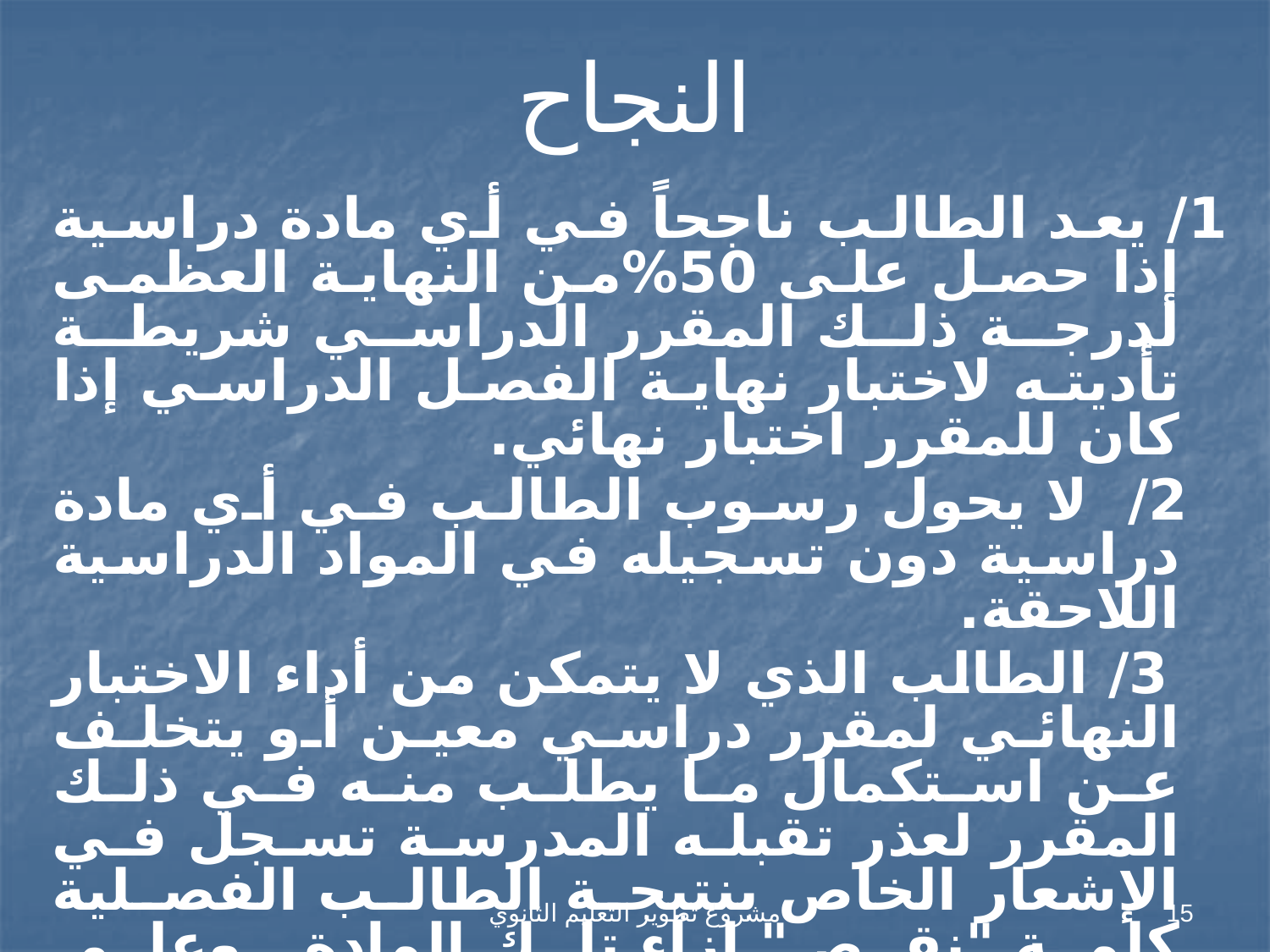

# النجاح
1/ يعد الطالب ناجحاً في أي مادة دراسية إذا حصل على 50%من النهاية العظمى لدرجة ذلك المقرر الدراسي شريطة تأديته لاختبار نهاية الفصل الدراسي إذا كان للمقرر اختبار نهائي.
  2/  لا يحول رسوب الطالب في أي مادة دراسية دون تسجيله في المواد الدراسية اللاحقة.
   3/ الطالب الذي لا يتمكن من أداء الاختبار النهائي لمقرر دراسي معين أو يتخلف عن استكمال ما يطلب منه في ذلك المقرر لعذر تقبله المدرسة تسجل في الإشعار الخاص بنتيجة الطالب الفصلية كلمة "نقص" إزاء تلك المادة , وعلى الطالب إكمال النقص في مدة لا تتجاوز أسبوعين من بداية الفصل التالي وإلا اعتبر راسباً (غير مجتاز) لذلك المقرر.

مشروع تطوير التعليم الثانوي
15